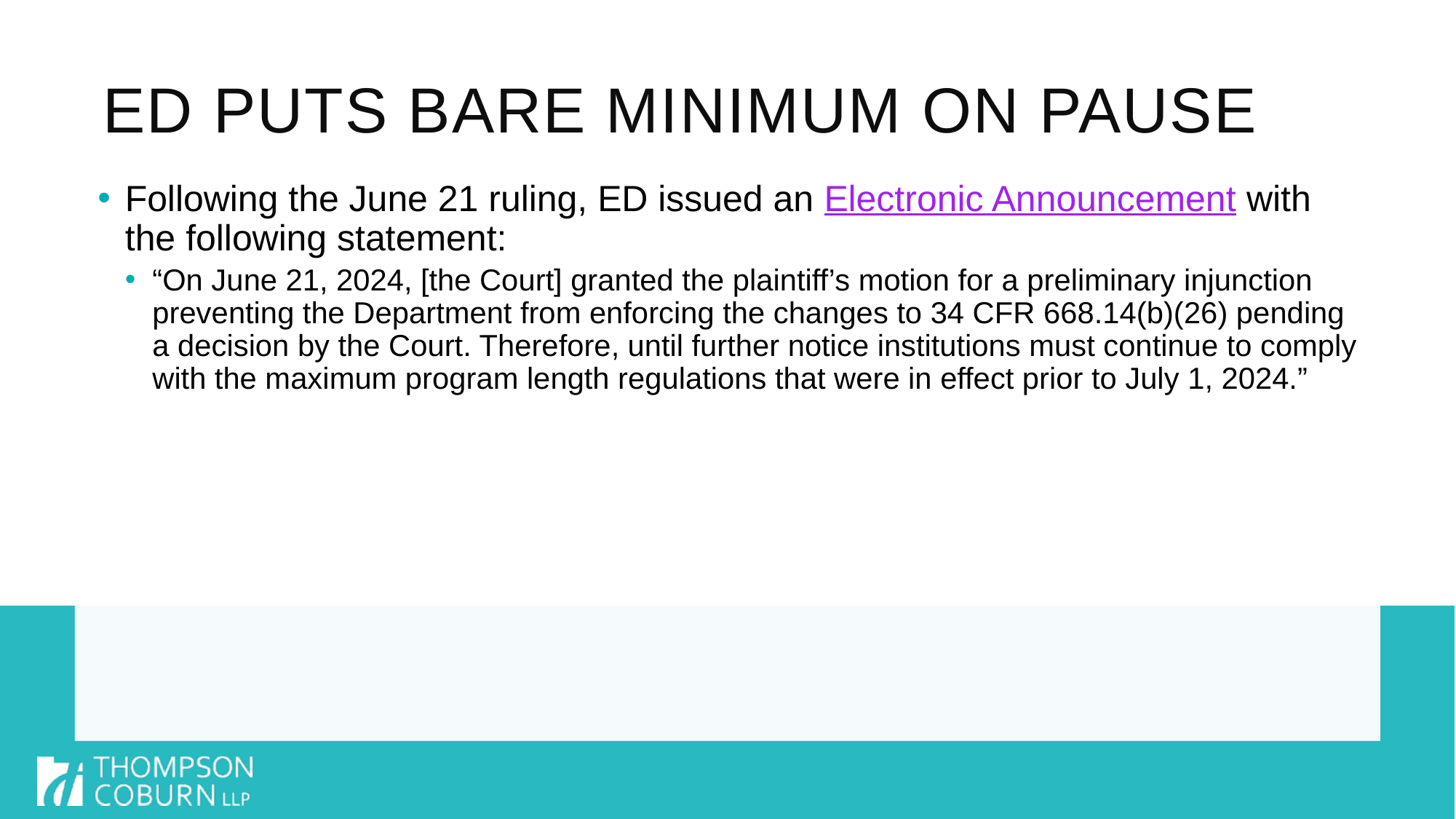

# ED Puts Bare Minimum on Pause
Following the June 21 ruling, ED issued an Electronic Announcement with the following statement:
“On June 21, 2024, [the Court] granted the plaintiff’s motion for a preliminary injunction preventing the Department from enforcing the changes to 34 CFR 668.14(b)(26) pending a decision by the Court. Therefore, until further notice institutions must continue to comply with the maximum program length regulations that were in effect prior to July 1, 2024.”